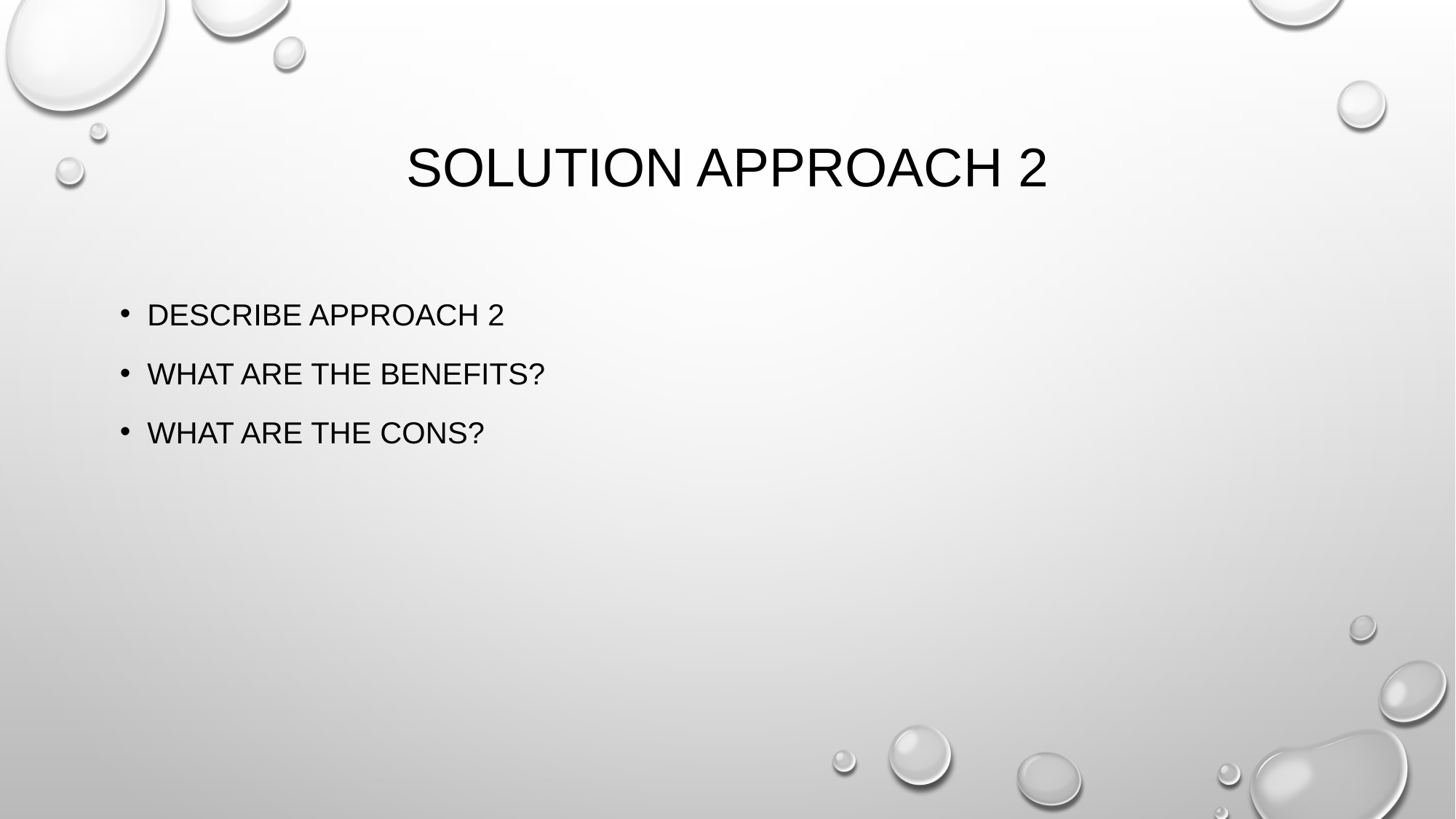

# SOLUTION APPROACH 2
DESCRIBE APPROACH 2
WHAT ARE THE BENEFITS?
WHAT ARE THE CONS?